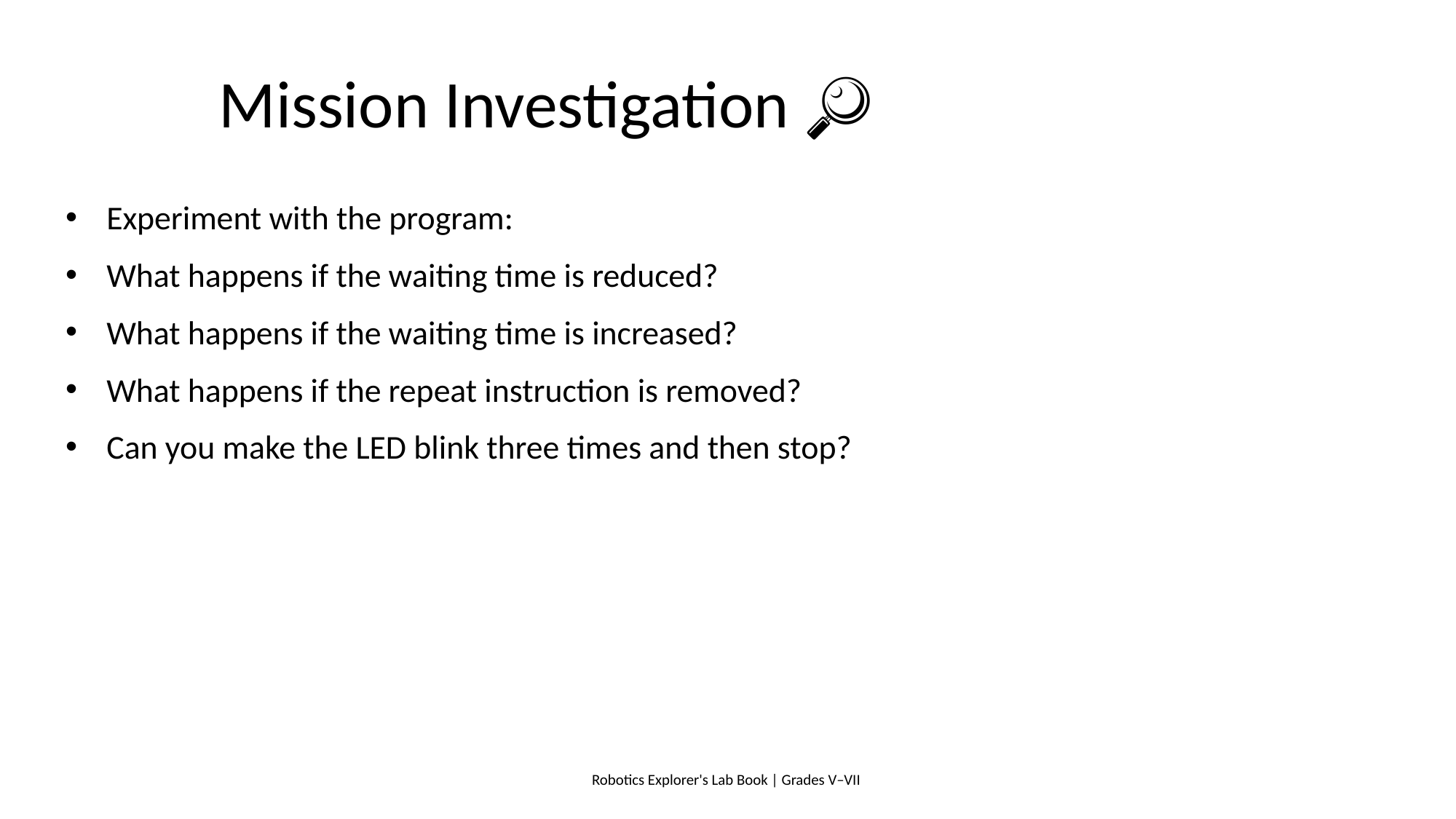

# Mission Investigation 🔎
Experiment with the program:
What happens if the waiting time is reduced?
What happens if the waiting time is increased?
What happens if the repeat instruction is removed?
Can you make the LED blink three times and then stop?
Robotics Explorer's Lab Book | Grades V–VII